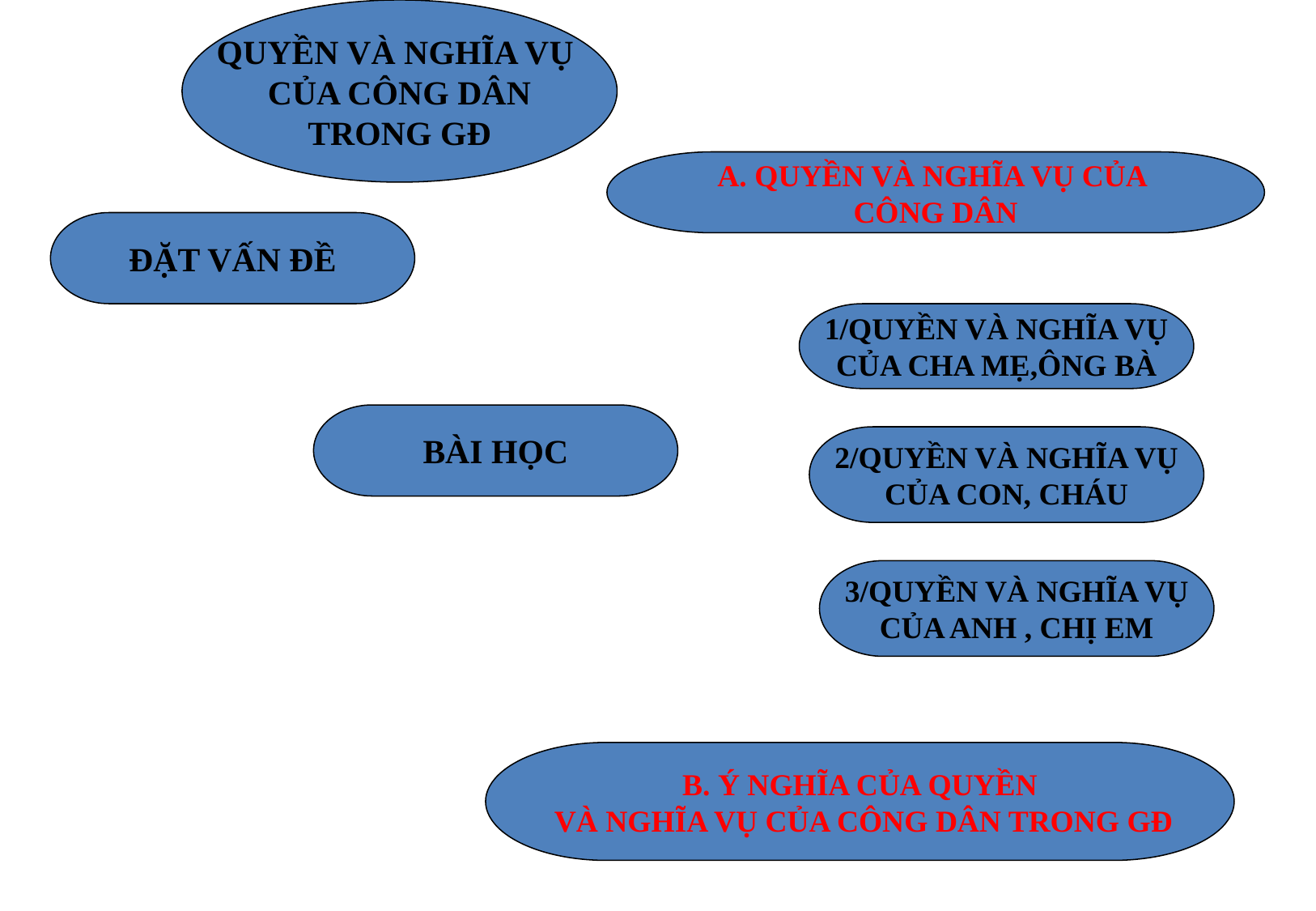

QUYỀN VÀ NGHĨA VỤ
CỦA CÔNG DÂN
TRONG GĐ
A. QUYỀN VÀ NGHĨA VỤ CỦA
CÔNG DÂN
ĐẶT VẤN ĐỀ
1/QUYỀN VÀ NGHĨA VỤ
CỦA CHA MẸ,ÔNG BÀ
BÀI HỌC
2/QUYỀN VÀ NGHĨA VỤ
CỦA CON, CHÁU
3/QUYỀN VÀ NGHĨA VỤ
CỦA ANH , CHỊ EM
B. Ý NGHĨA CỦA QUYỀN
 VÀ NGHĨA VỤ CỦA CÔNG DÂN TRONG GĐ